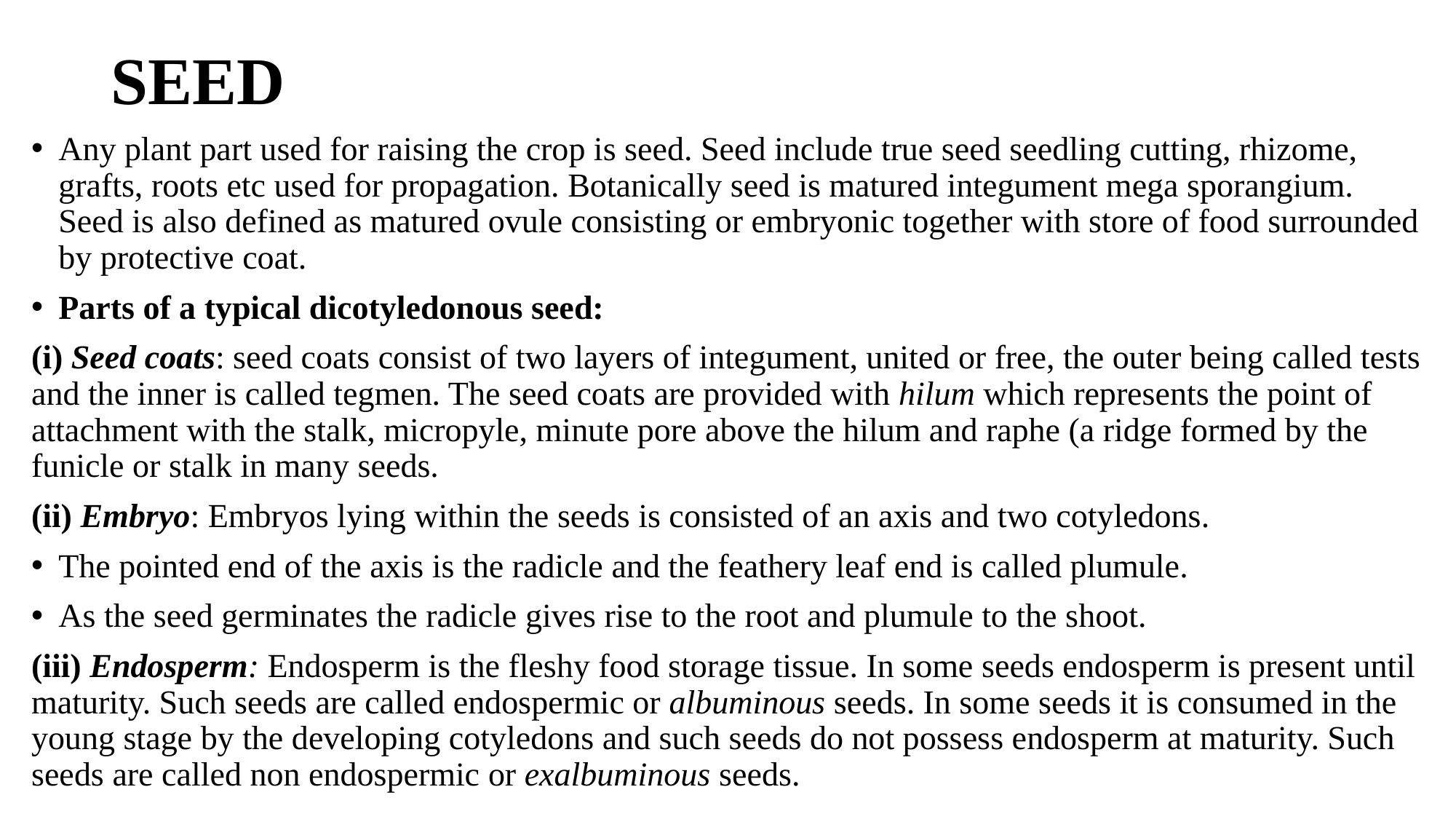

# SEED
Any plant part used for raising the crop is seed. Seed include true seed seedling cutting, rhizome, grafts, roots etc used for propagation. Botanically seed is matured integument mega sporangium. Seed is also defined as matured ovule consisting or embryonic together with store of food surrounded by protective coat.
Parts of a typical dicotyledonous seed:
(i) Seed coats: seed coats consist of two layers of integument, united or free, the outer being called tests and the inner is called tegmen. The seed coats are provided with hilum which represents the point of attachment with the stalk, micropyle, minute pore above the hilum and raphe (a ridge formed by the funicle or stalk in many seeds.
(ii) Embryo: Embryos lying within the seeds is consisted of an axis and two cotyledons.
The pointed end of the axis is the radicle and the feathery leaf end is called plumule.
As the seed germinates the radicle gives rise to the root and plumule to the shoot.
(iii) Endosperm: Endosperm is the fleshy food storage tissue. In some seeds endosperm is present until maturity. Such seeds are called endospermic or albuminous seeds. In some seeds it is consumed in the young stage by the developing cotyledons and such seeds do not possess endosperm at maturity. Such seeds are called non endospermic or exalbuminous seeds.